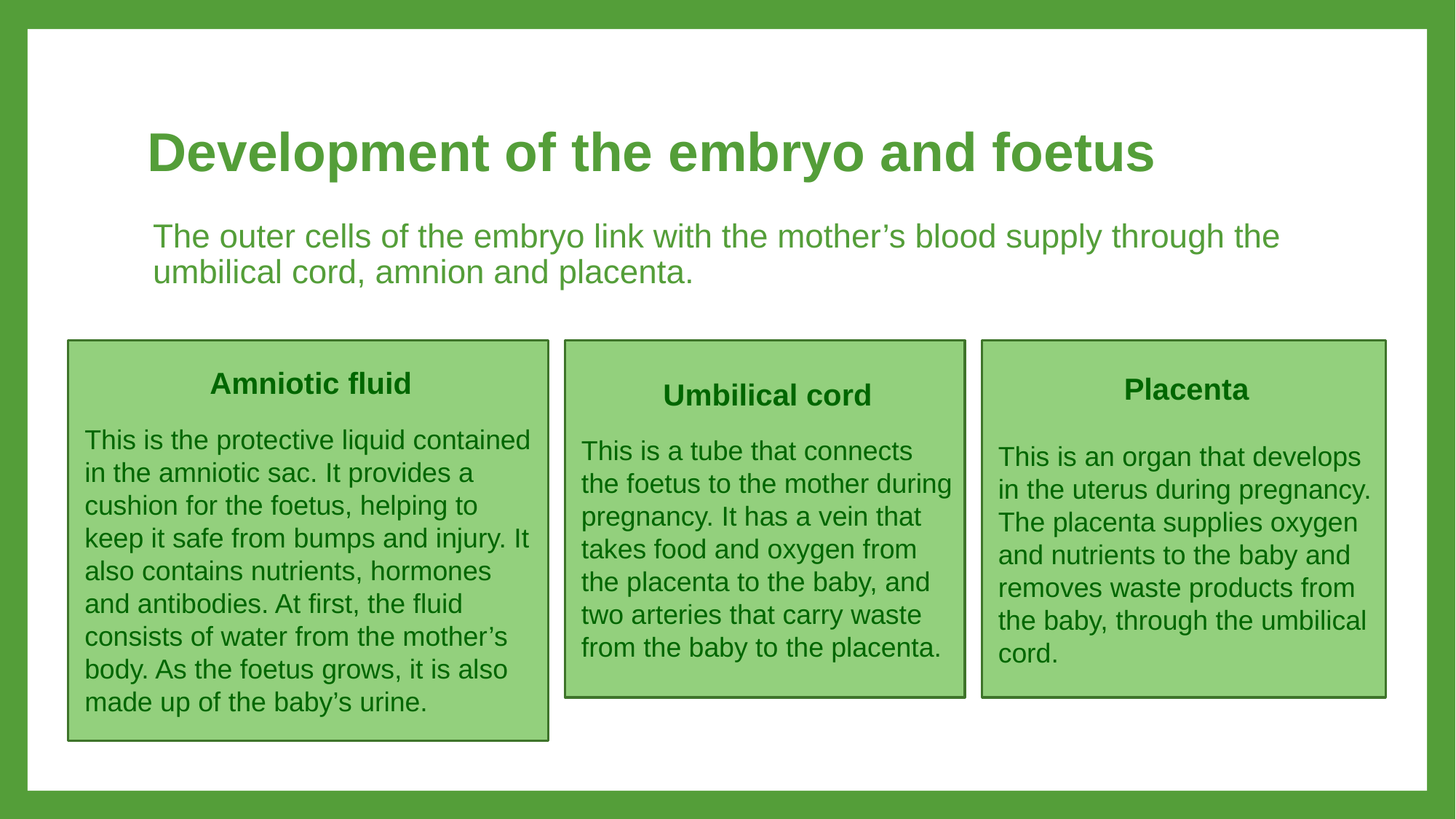

# Development of the embryo and foetus
The outer cells of the embryo link with the mother’s blood supply through the umbilical cord, amnion and placenta.

Amniotic fluid

This is the protective liquid contained in the amniotic sac. It provides a cushion for the foetus, helping to keep it safe from bumps and injury. It also contains nutrients, hormones and antibodies. At first, the fluid consists of water from the mother’s body. As the foetus grows, it is also made up of the baby’s urine.
Umbilical cord

This is a tube that connects the foetus to the mother during pregnancy. It has a vein that takes food and oxygen from the placenta to the baby, and two arteries that carry waste from the baby to the placenta.
Placenta

This is an organ that develops in the uterus during pregnancy. The placenta supplies oxygen and nutrients to the baby and removes waste products from the baby, through the umbilical cord.